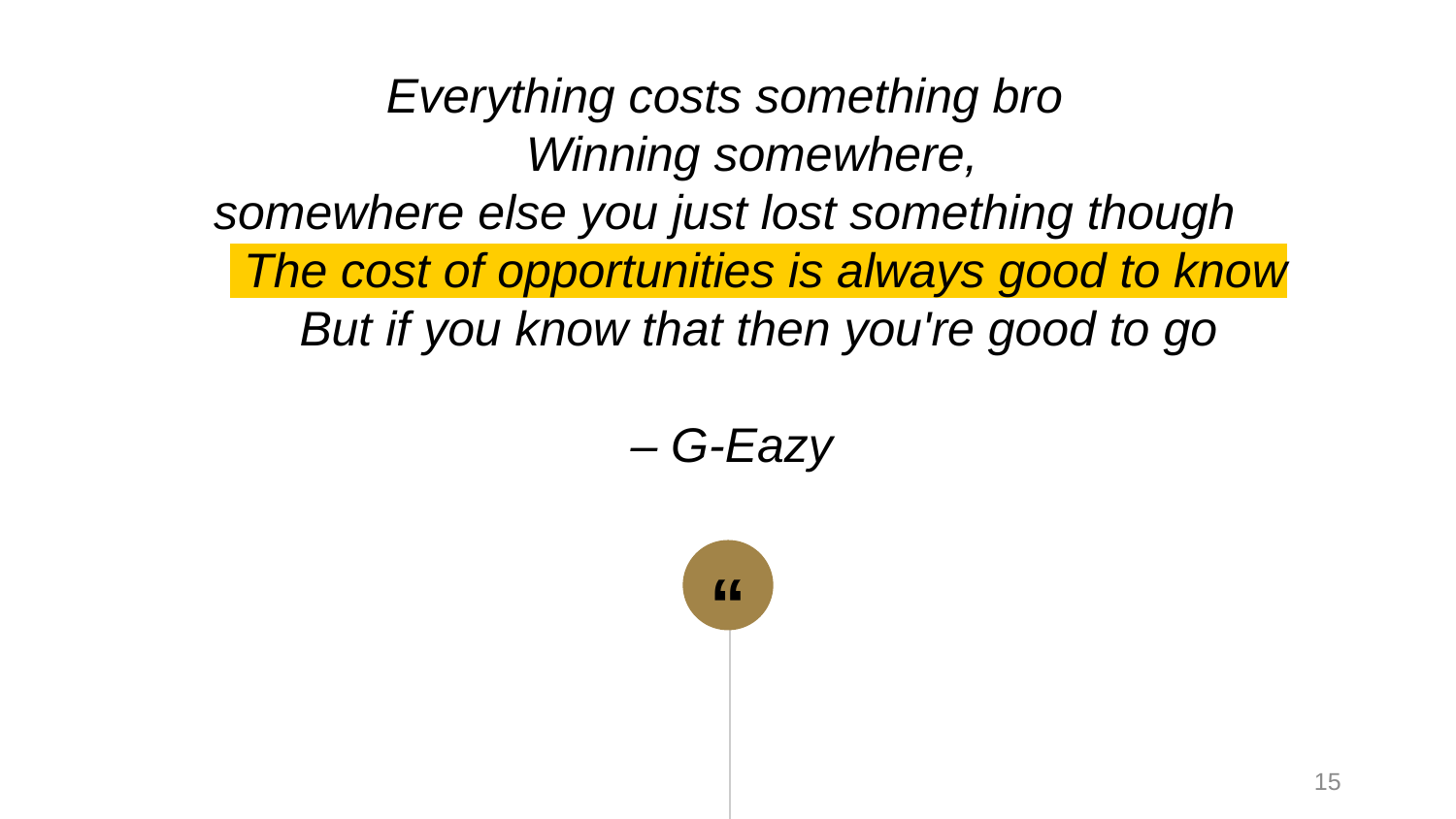

Everything costs something bro 
Winning somewhere,
somewhere else you just lost something though 
 The cost of opportunities is always good to know
But if you know that then you're good to go
– G-Eazy
15